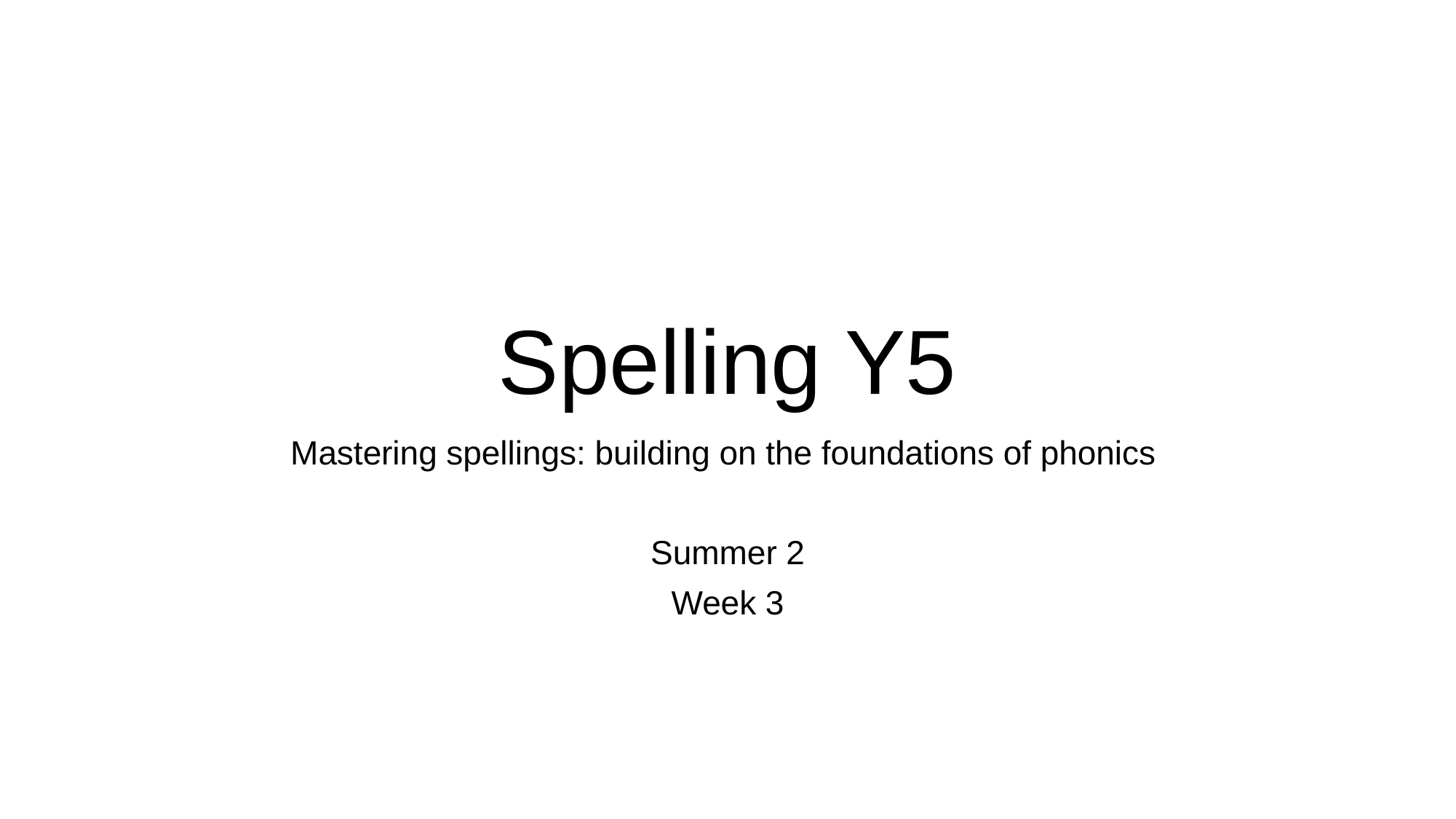

# Spelling Y5
Mastering spellings: building on the foundations of phonics

Summer 2
Week 3